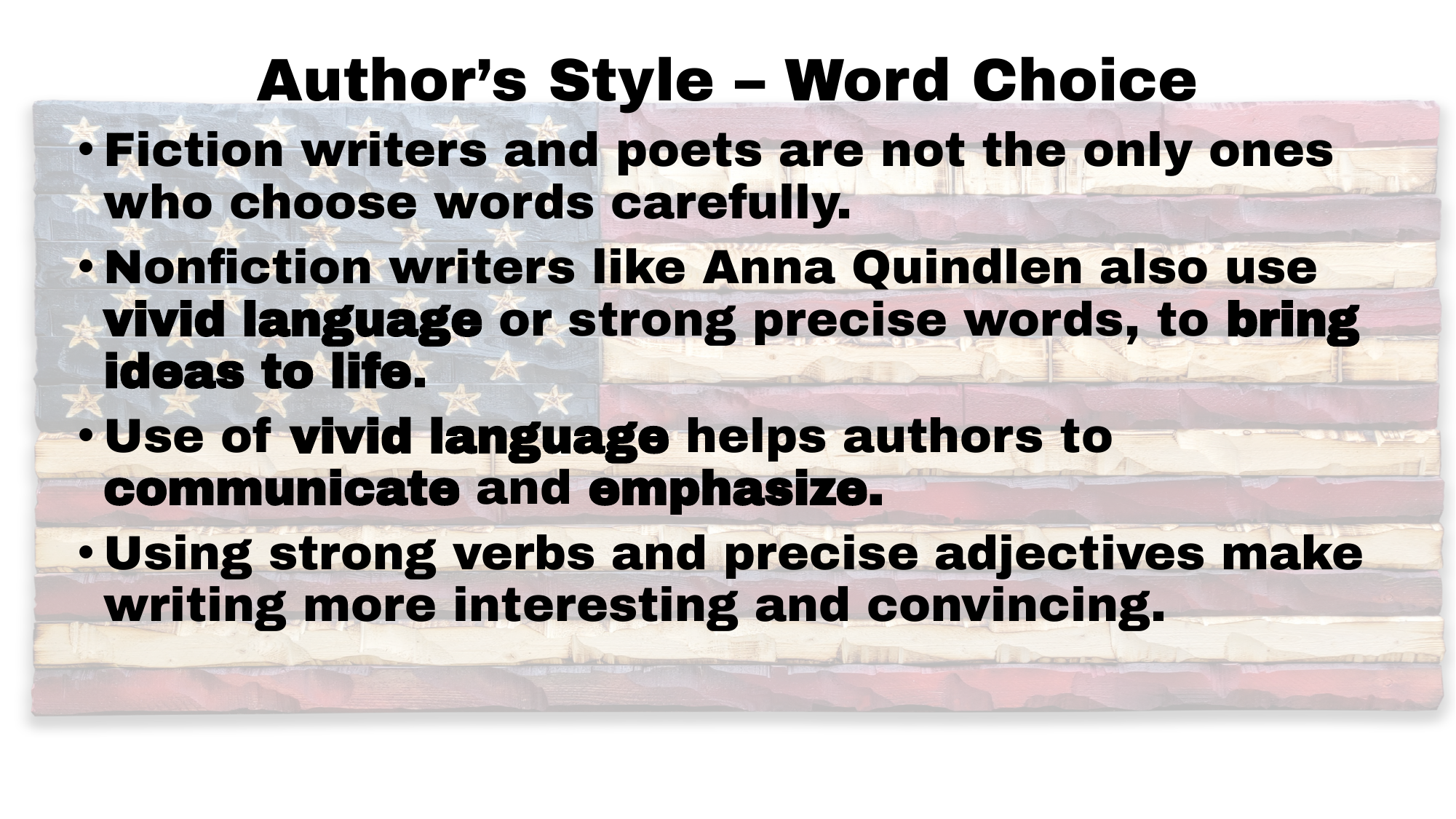

# Author’s Style – Word Choice
Fiction writers and poets are not the only ones who choose words carefully.
Nonfiction writers like Anna Quindlen also use vivid language or strong precise words, to bring ideas to life.
Use of vivid language helps authors to communicate and emphasize.
Using strong verbs and precise adjectives make writing more interesting and convincing.